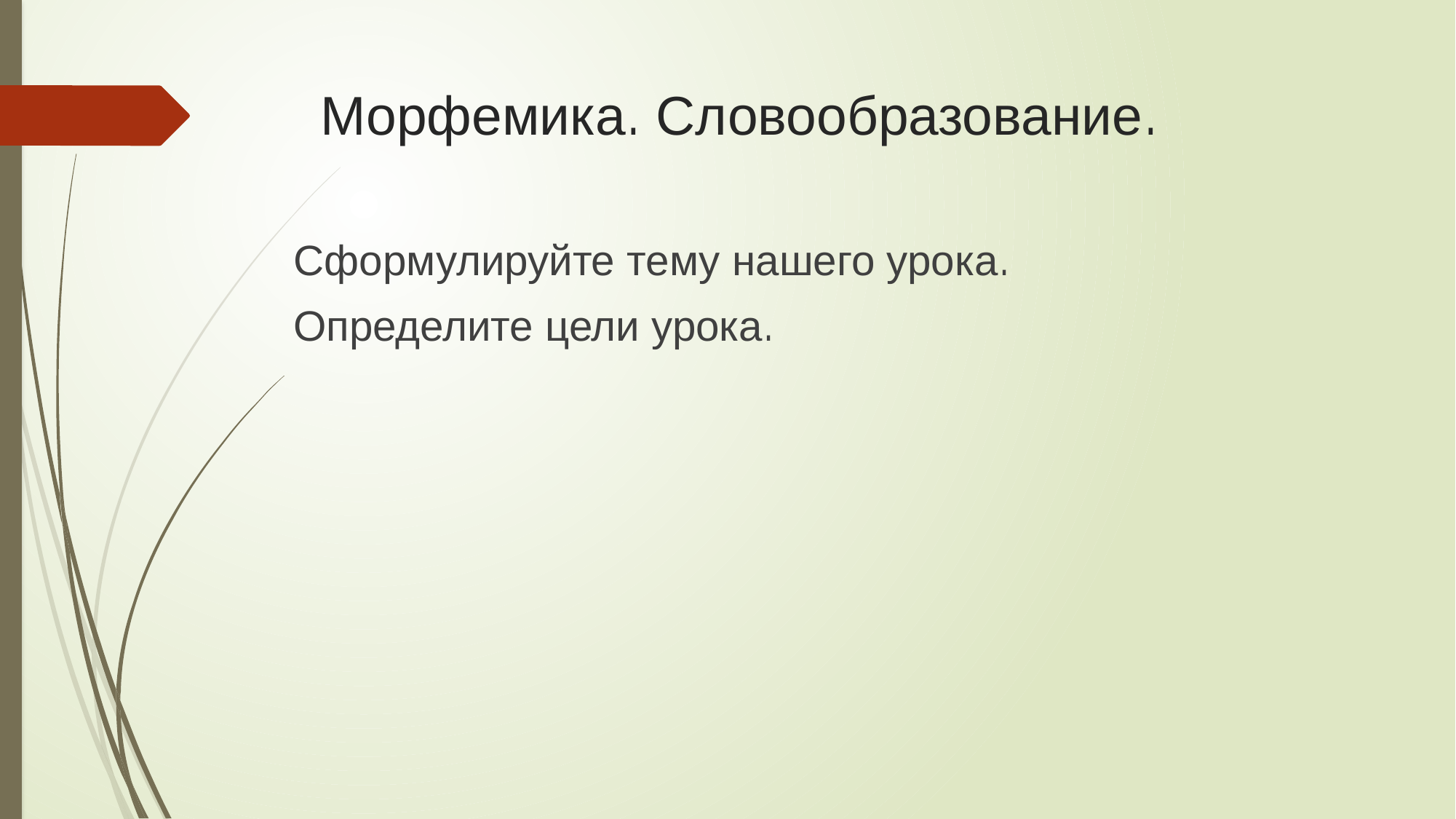

# Морфемика. Словообразование.
Сформулируйте тему нашего урока.
Определите цели урока.